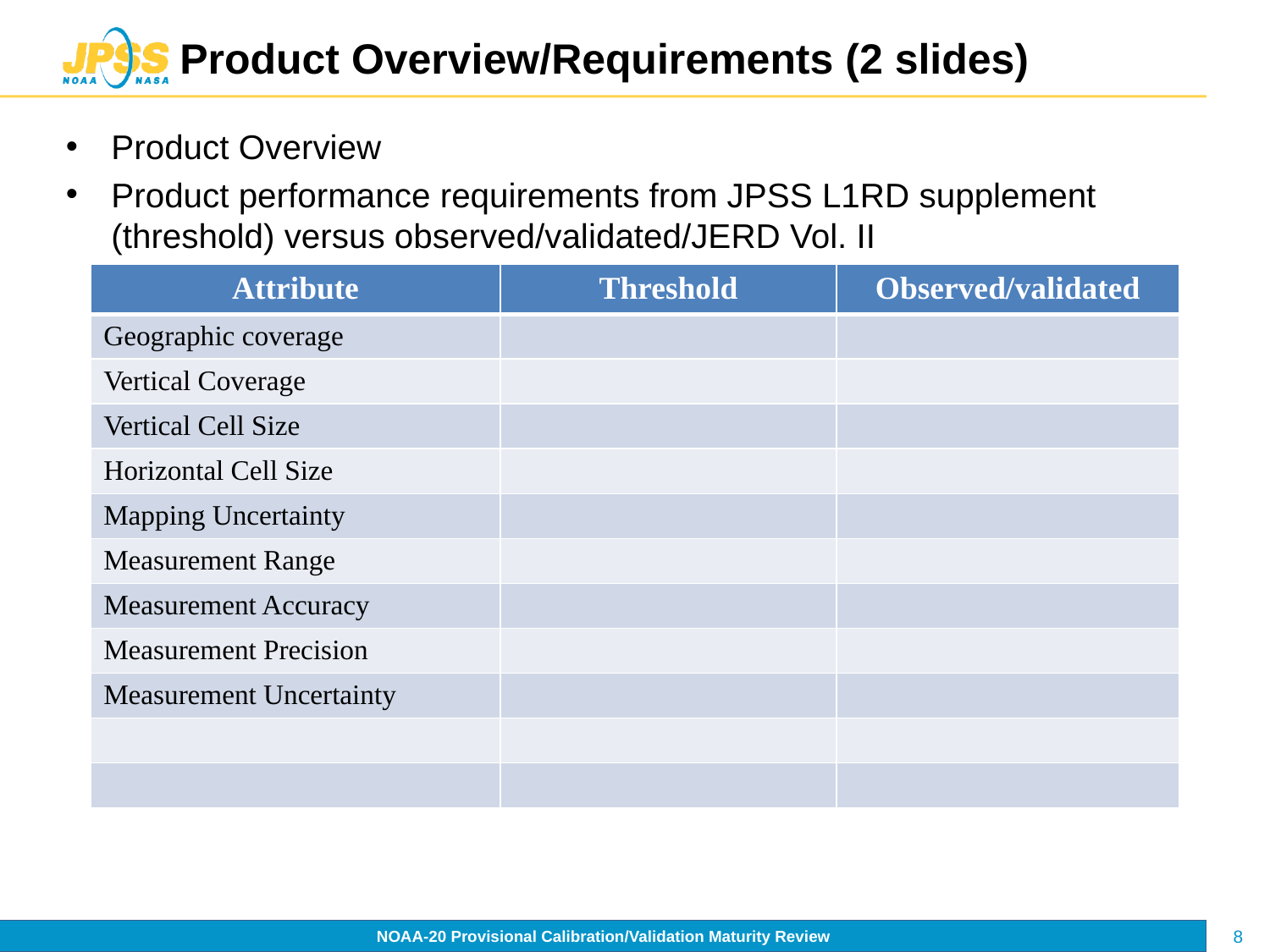

# Product Overview/Requirements (2 slides)
Product Overview
Product performance requirements from JPSS L1RD supplement (threshold) versus observed/validated/JERD Vol. II
| Attribute | Threshold | Observed/validated |
| --- | --- | --- |
| Geographic coverage |  |  |
| Vertical Coverage |  |  |
| Vertical Cell Size |  |  |
| Horizontal Cell Size |  |  |
| Mapping Uncertainty |  |  |
| Measurement Range |  |  |
| Measurement Accuracy |  |  |
| Measurement Precision |  |  |
| Measurement Uncertainty |  |  |
|  |  |  |
|  |  |  |